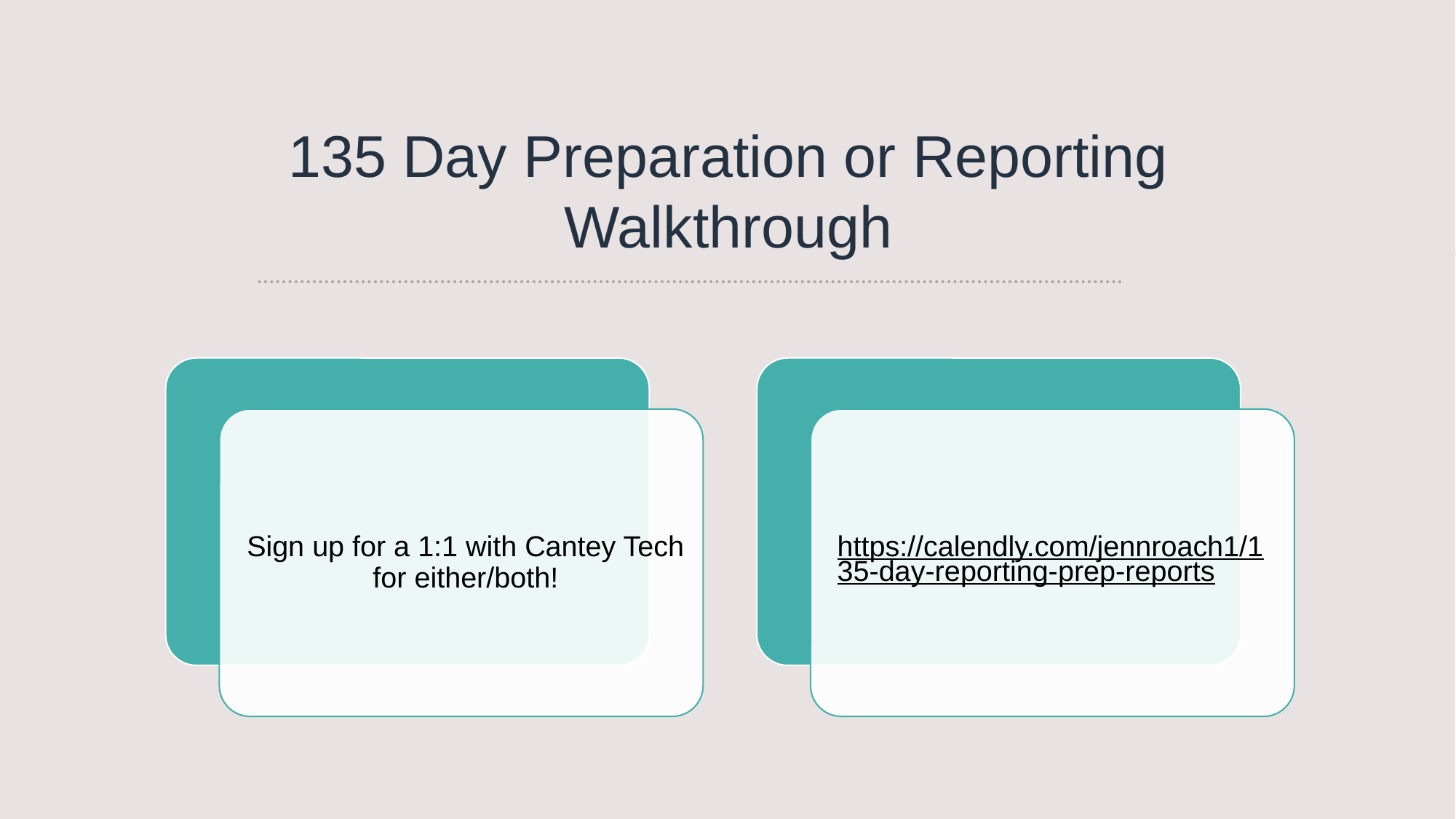

# 135 Day Preparation or Reporting Walkthrough
Sign up for a 1:1 with Cantey Tech for either/both!
https://calendly.com/jennroach1/135-day-reporting-prep-reports